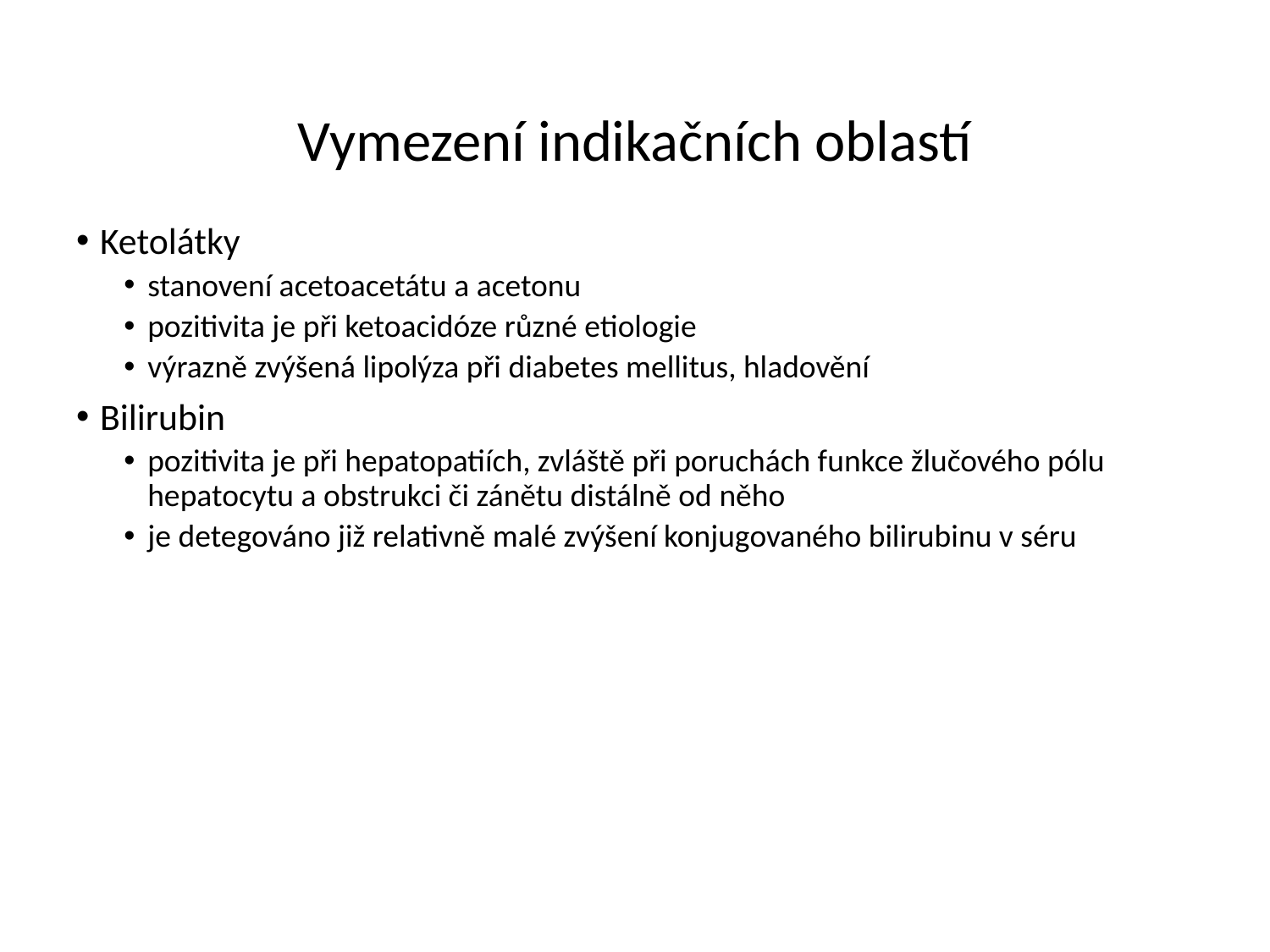

# Vymezení indikačních oblastí
Ketolátky
stanovení acetoacetátu a acetonu
pozitivita je při ketoacidóze různé etiologie
výrazně zvýšená lipolýza při diabetes mellitus, hladovění
Bilirubin
pozitivita je při hepatopatiích, zvláště při poruchách funkce žlučového pólu hepatocytu a obstrukci či zánětu distálně od něho
je detegováno již relativně malé zvýšení konjugovaného bilirubinu v séru